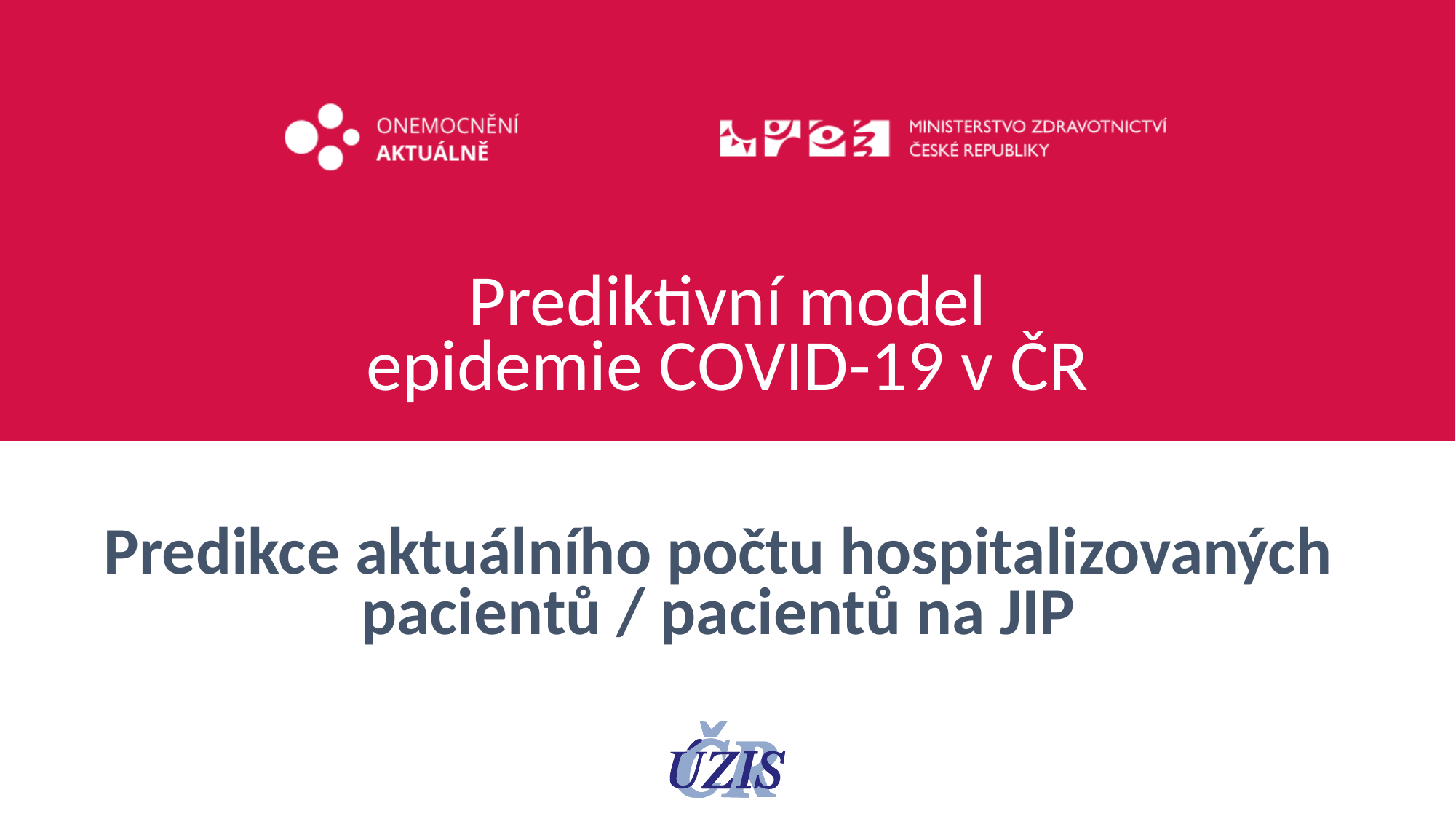

# Prediktivní model epidemie COVID-19 v ČR
Predikce aktuálního počtu hospitalizovaných pacientů / pacientů na JIP